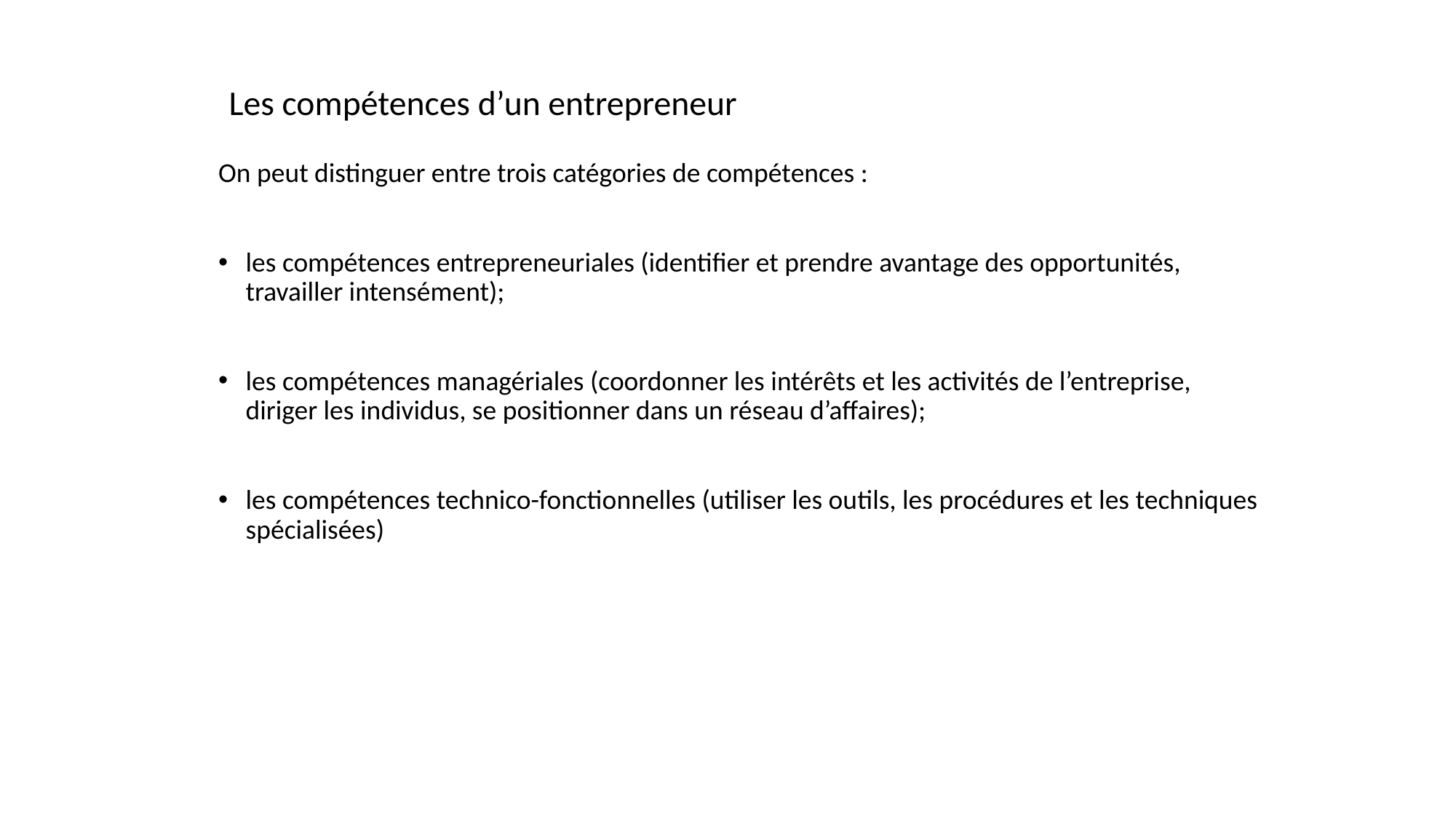

# Les compétences d’un entrepreneur
On peut distinguer entre trois catégories de compétences :

les compétences entrepreneuriales (identifier et prendre avantage des opportunités, travailler intensément);

les compétences managériales (coordonner les intérêts et les activités de l’entreprise, diriger les individus, se positionner dans un réseau d’affaires);

les compétences technico-fonctionnelles (utiliser les outils, les procédures et les techniques spécialisées)